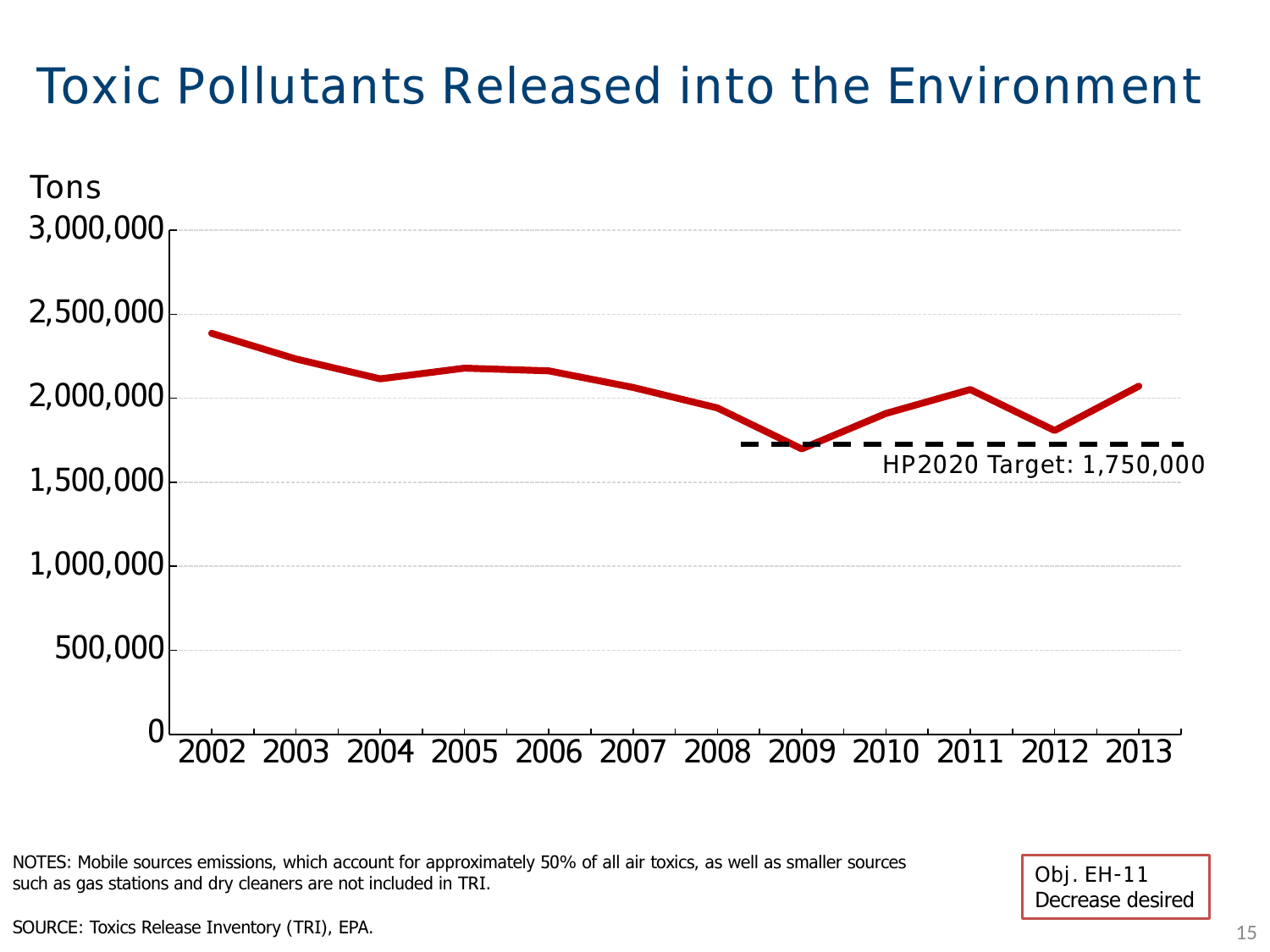

Toxic Pollutants Released into the Environment
Tons

### Chart

| Category | TRI emissions | Target TRI releases |
|---|---|---|
| 2002 | 2386868.569092075 | None |
| 2003 | 2234341.081989645 | None |
| 2004 | 2115757.649801375 | None |
| 2005 | 2179431.6994733647 | None |
| 2006 | 2163429.2385508153 | None |
| 2007 | 2064569.5778824151 | None |
| 2008 | 1942734.8154862649 | None |
| 2009 | 1699205.3305935098 | None |
| 2010 | 1909992.881003425 | None |
| 2011 | 2052213.959846415 | None |
| 2012 | 1808388.651616755 | None |
| 2013 | 2072475.21156621 | None |
HP2020 Target: 1,750,000
NOTES: Mobile sources emissions, which account for approximately 50% of all air toxics, as well as smaller sources such as gas stations and dry cleaners are not included in TRI.
Obj. EH-11
Decrease desired

15
SOURCE: Toxics Release Inventory (TRI), EPA.